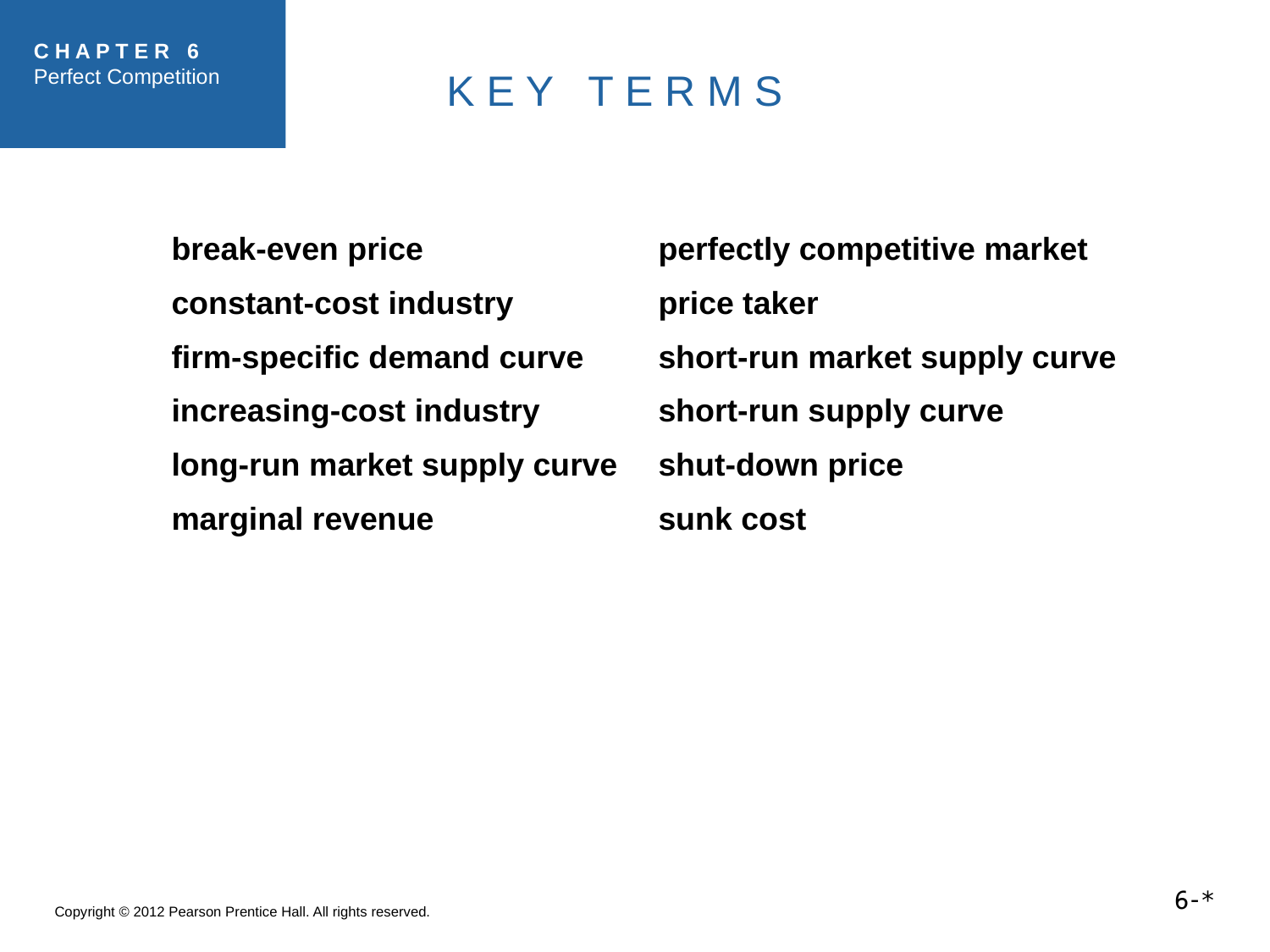

K E Y   T E R M S
break-even price
constant-cost industry
firm-specific demand curve
increasing-cost industry
long-run market supply curve
marginal revenue

perfectly competitive market
price taker
short-run market supply curve
short-run supply curve
shut-down price
sunk cost